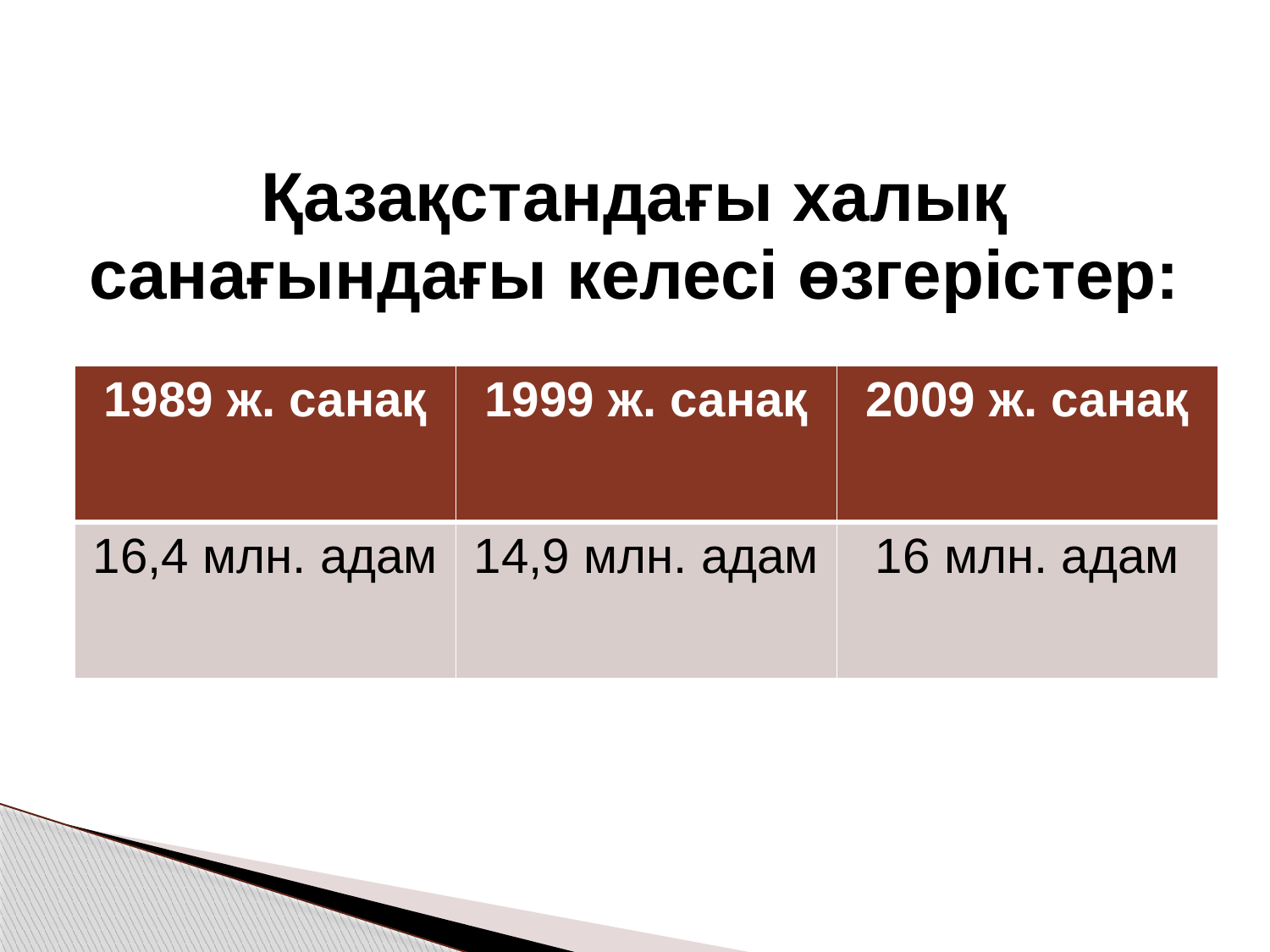

# Қазақстандағы халық санағындағы келесі өзгерістер:
| 1989 ж. санақ | 1999 ж. санақ | 2009 ж. санақ |
| --- | --- | --- |
| 16,4 млн. адам | 14,9 млн. адам | 16 млн. адам |